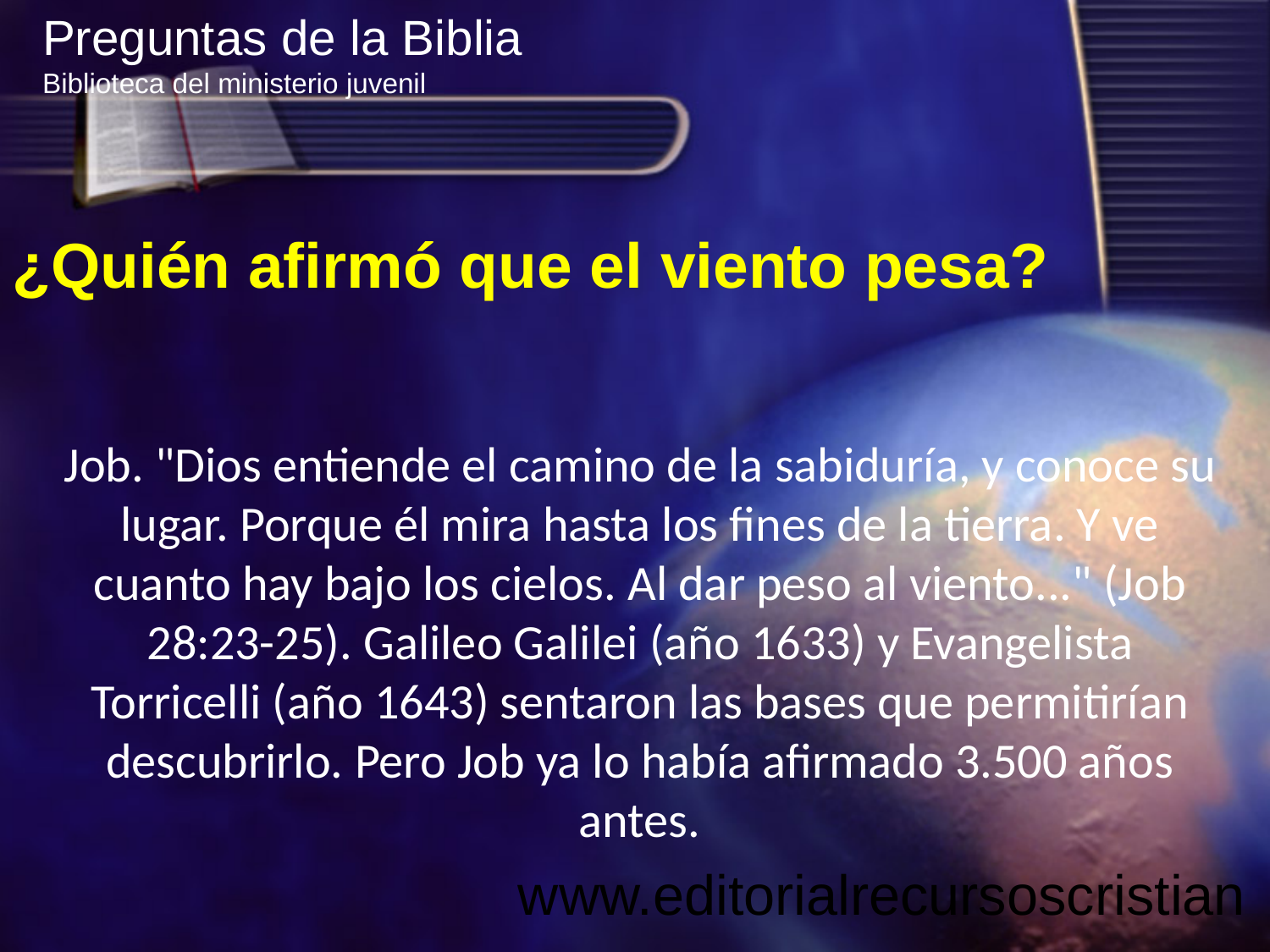

Preguntas de la Biblia                                          Biblioteca del ministerio juvenil
¿Quién afirmó que el viento pesa?
Job. "Dios entiende el camino de la sabiduría, y conoce su lugar. Porque él mira hasta los fines de la tierra. Y ve cuanto hay bajo los cielos. Al dar peso al viento..." (Job 28:23-25). Galileo Galilei (año 1633) y Evangelista Torricelli (año 1643) sentaron las bases que permitirían descubrirlo. Pero Job ya lo había afirmado 3.500 años antes.
www.editorialrecursoscristianos.com